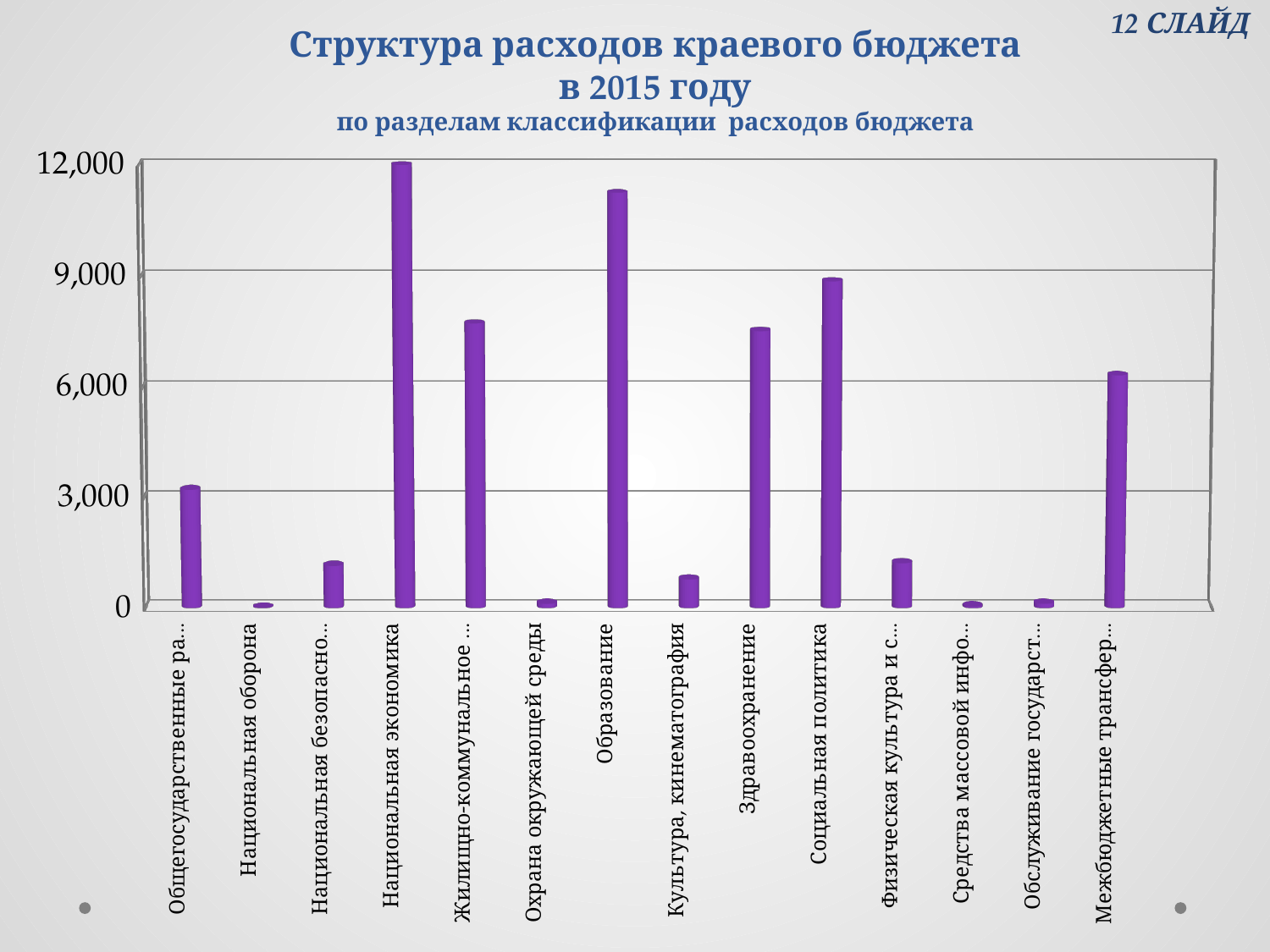

12 СЛАЙД
# Структура расходов краевого бюджета в 2015 году по разделам классификации  расходов бюджета

[unsupported chart]